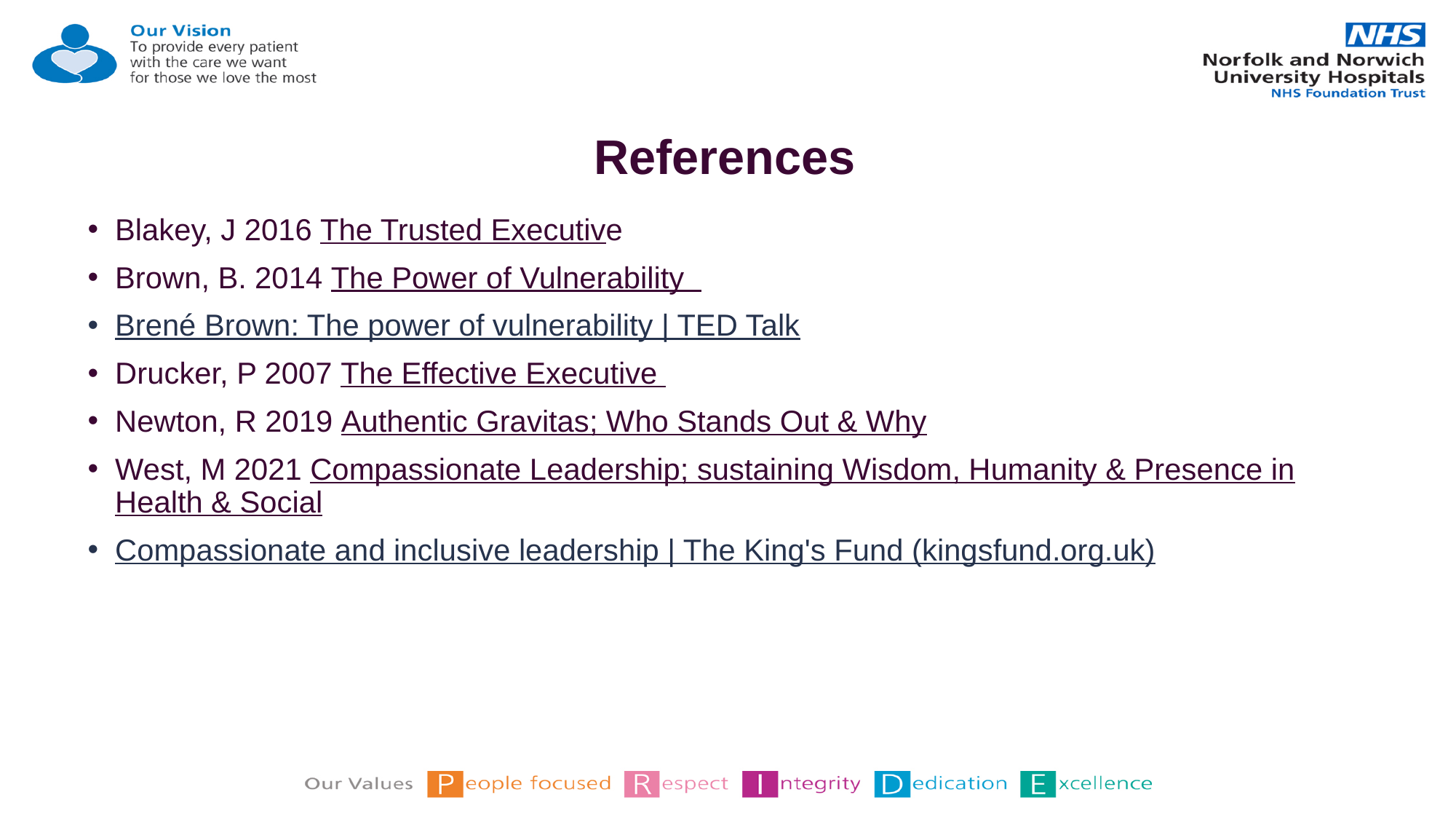

14
# References
Blakey, J 2016 The Trusted Executive
Brown, B. 2014 The Power of Vulnerability
Brené Brown: The power of vulnerability | TED Talk
Drucker, P 2007 The Effective Executive
Newton, R 2019 Authentic Gravitas; Who Stands Out & Why
West, M 2021 Compassionate Leadership; sustaining Wisdom, Humanity & Presence in Health & Social
Compassionate and inclusive leadership | The King's Fund (kingsfund.org.uk)